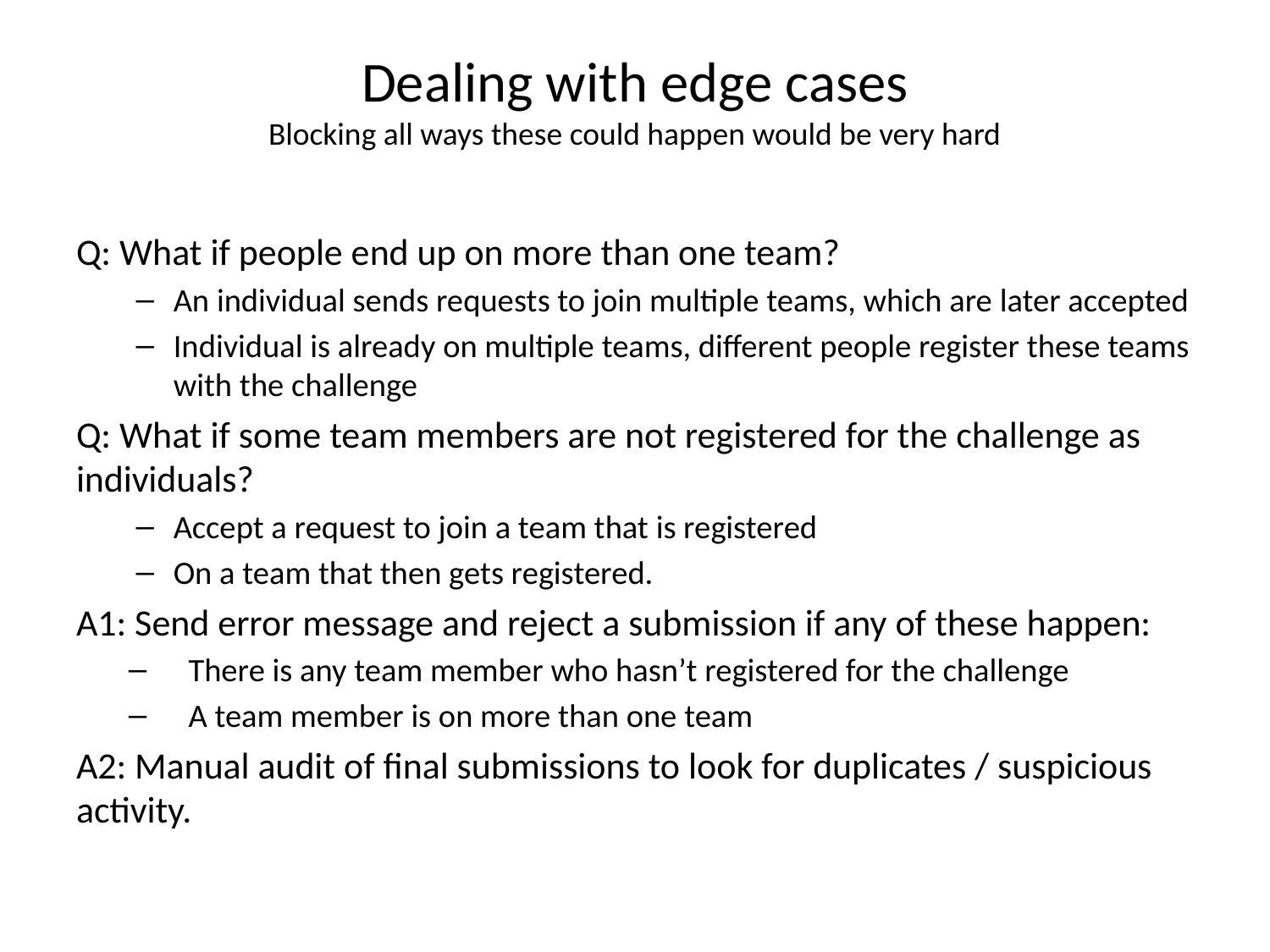

# Dealing with edge cases Blocking all ways these could happen would be very hard
Q: What if people end up on more than one team?
An individual sends requests to join multiple teams, which are later accepted
Individual is already on multiple teams, different people register these teams with the challenge
Q: What if some team members are not registered for the challenge as individuals?
Accept a request to join a team that is registered
On a team that then gets registered.
A1: Send error message and reject a submission if any of these happen:
There is any team member who hasn’t registered for the challenge
A team member is on more than one team
A2: Manual audit of final submissions to look for duplicates / suspicious activity.